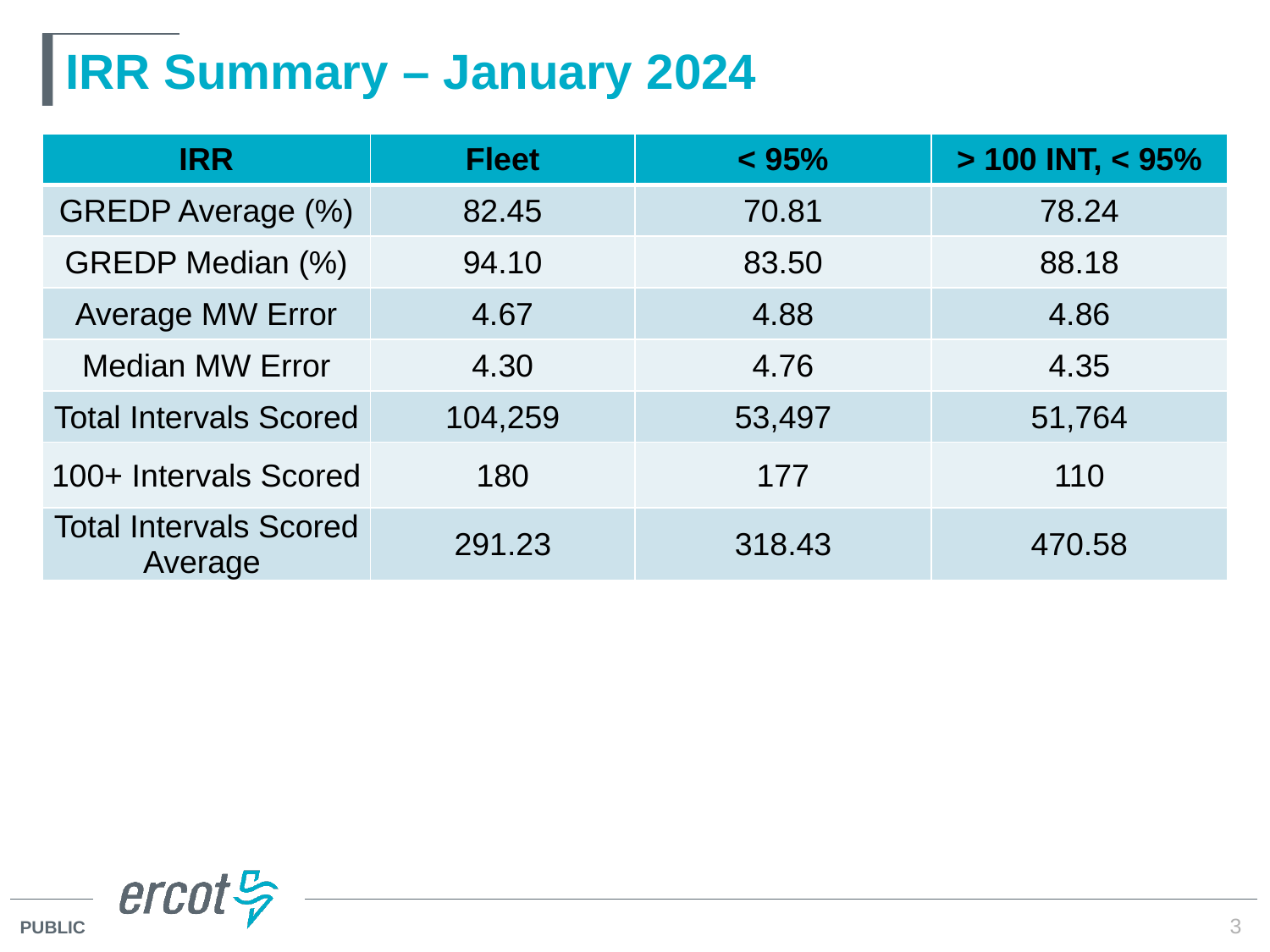

# IRR Summary – January 2024
| IRR | Fleet | < 95% | > 100 INT, < 95% |
| --- | --- | --- | --- |
| GREDP Average (%) | 82.45 | 70.81 | 78.24 |
| GREDP Median (%) | 94.10 | 83.50 | 88.18 |
| Average MW Error | 4.67 | 4.88 | 4.86 |
| Median MW Error | 4.30 | 4.76 | 4.35 |
| Total Intervals Scored | 104,259 | 53,497 | 51,764 |
| 100+ Intervals Scored | 180 | 177 | 110 |
| Total Intervals Scored Average | 291.23 | 318.43 | 470.58 |
3